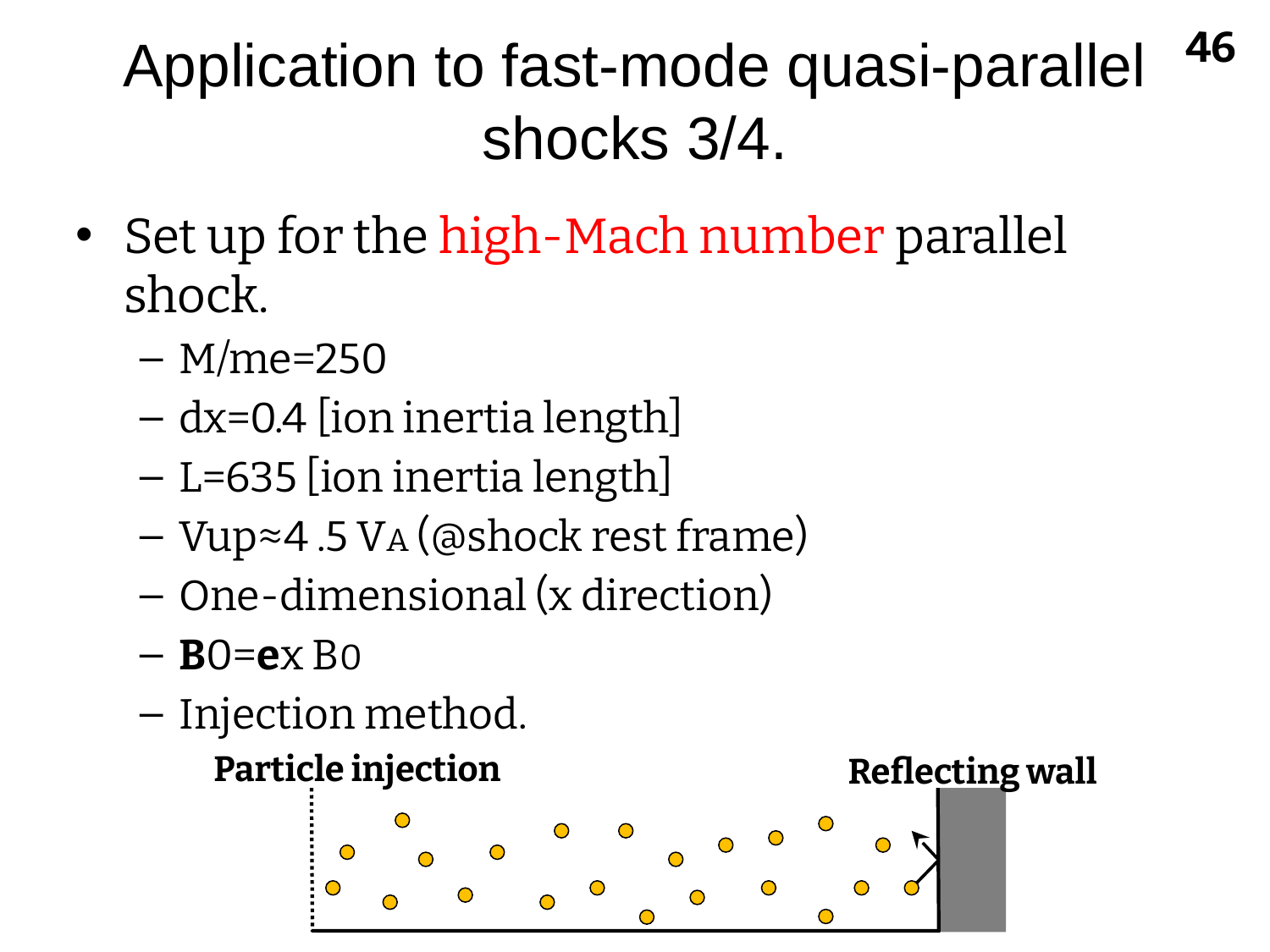

46
# Application to fast-mode quasi-parallel shocks 3/4.
Set up for the high-Mach number parallel shock.
M/me=250
dx=0.4 [ion inertia length]
L=635 [ion inertia length]
Vup≈4 .5 VA (@shock rest frame)
One-dimensional (x direction)
B0=ex B0
Injection method.
Particle injection
Reflecting wall